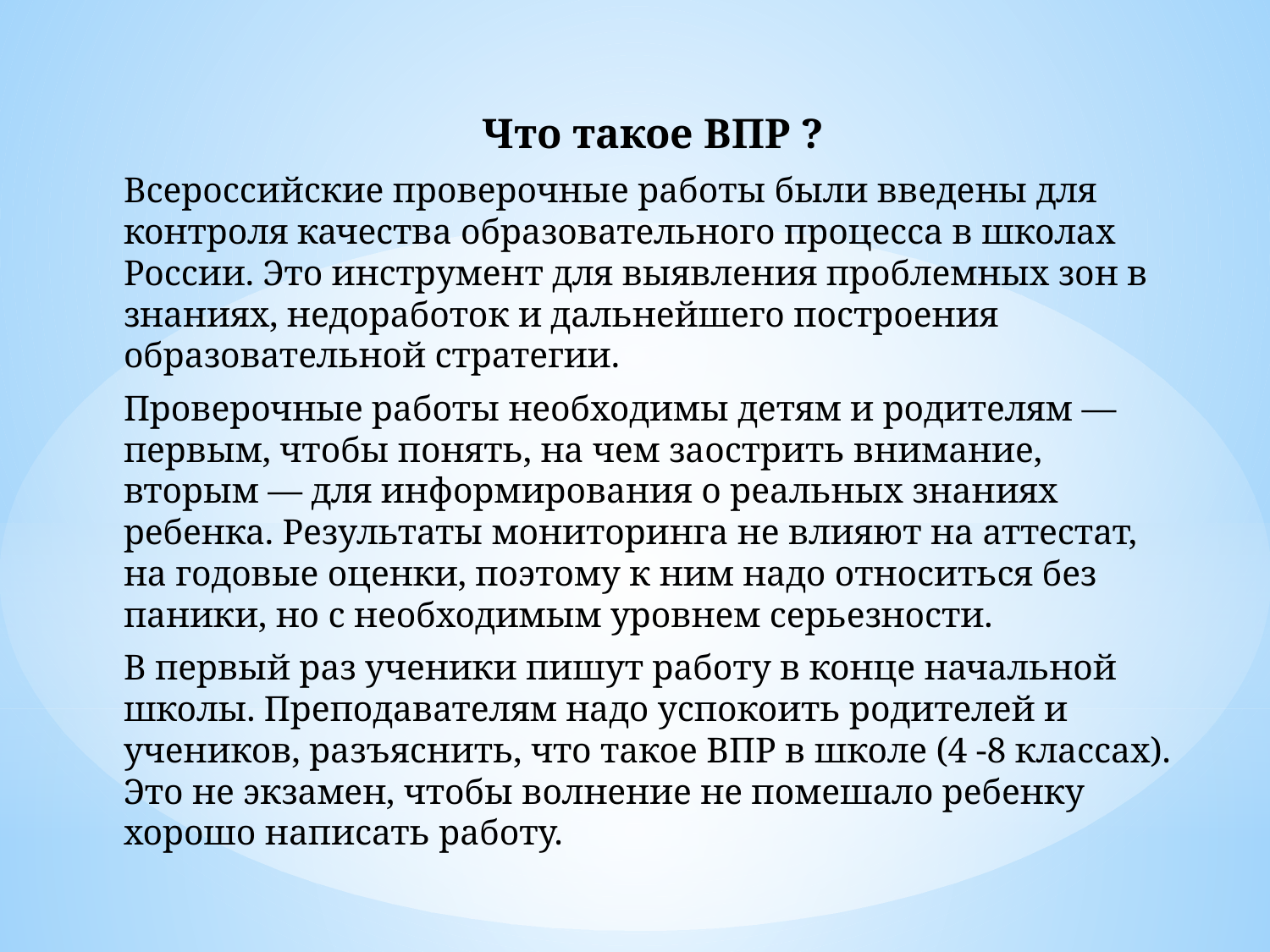

Что такое ВПР ?
Всероссийские проверочные работы были введены для контроля качества образовательного процесса в школах России. Это инструмент для выявления проблемных зон в знаниях, недоработок и дальнейшего построения образовательной стратегии.
Проверочные работы необходимы детям и родителям — первым, чтобы понять, на чем заострить внимание, вторым — для информирования о реальных знаниях ребенка. Результаты мониторинга не влияют на аттестат, на годовые оценки, поэтому к ним надо относиться без паники, но с необходимым уровнем серьезности.
В первый раз ученики пишут работу в конце начальной школы. Преподавателям надо успокоить родителей и учеников, разъяснить, что такое ВПР в школе (4 -8 классах). Это не экзамен, чтобы волнение не помешало ребенку хорошо написать работу.

#